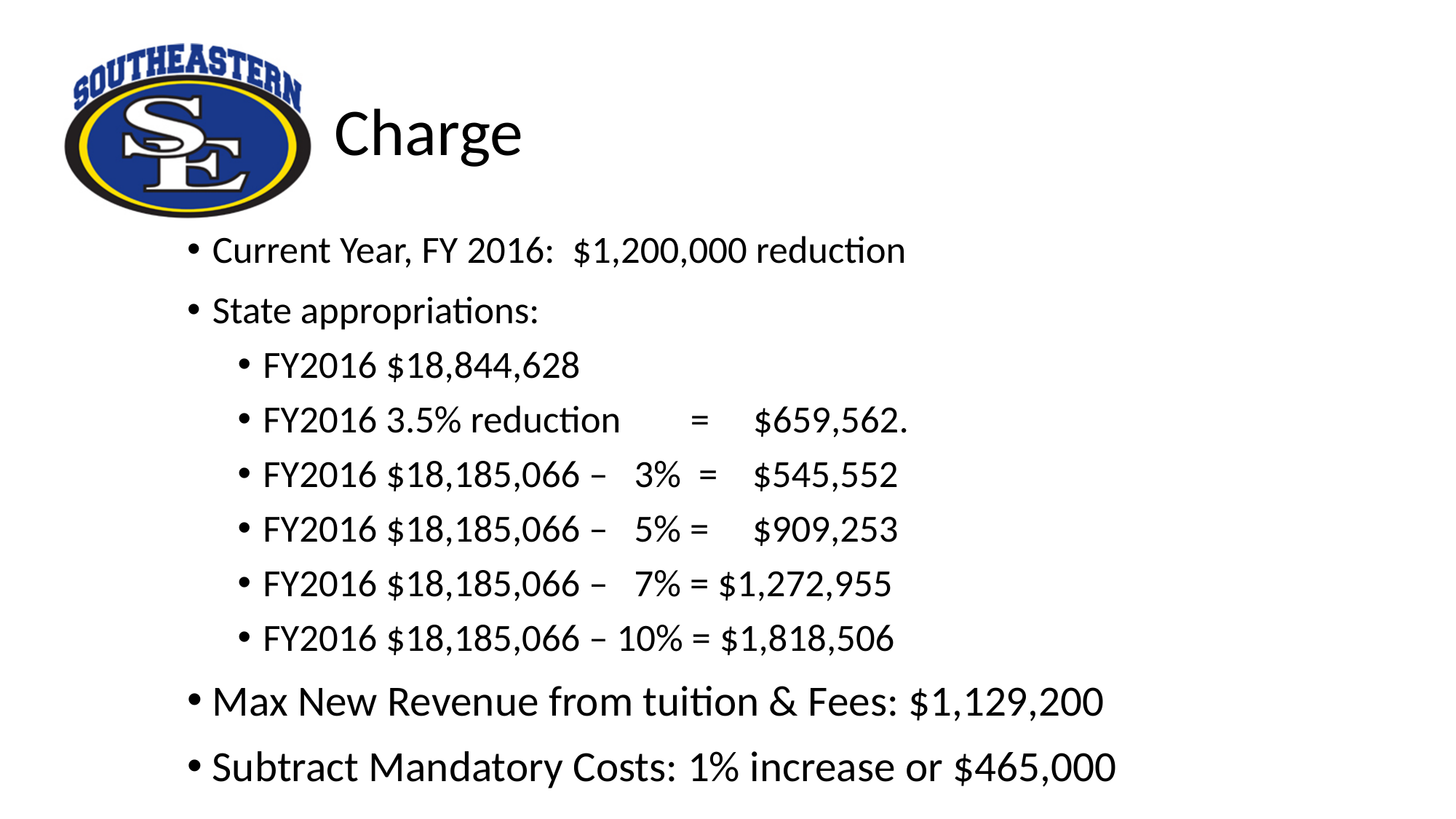

# Charge
Current Year, FY 2016:  $1,200,000 reduction
State appropriations:
FY2016 $18,844,628
FY2016 3.5% reduction        =     $659,562.
FY2016 $18,185,066 –   3%  =    $545,552
FY2016 $18,185,066 –   5% =     $909,253
FY2016 $18,185,066 –   7% = $1,272,955
FY2016 $18,185,066 – 10% = $1,818,506
Max New Revenue from tuition & Fees: $1,129,200
Subtract Mandatory Costs: 1% increase or $465,000